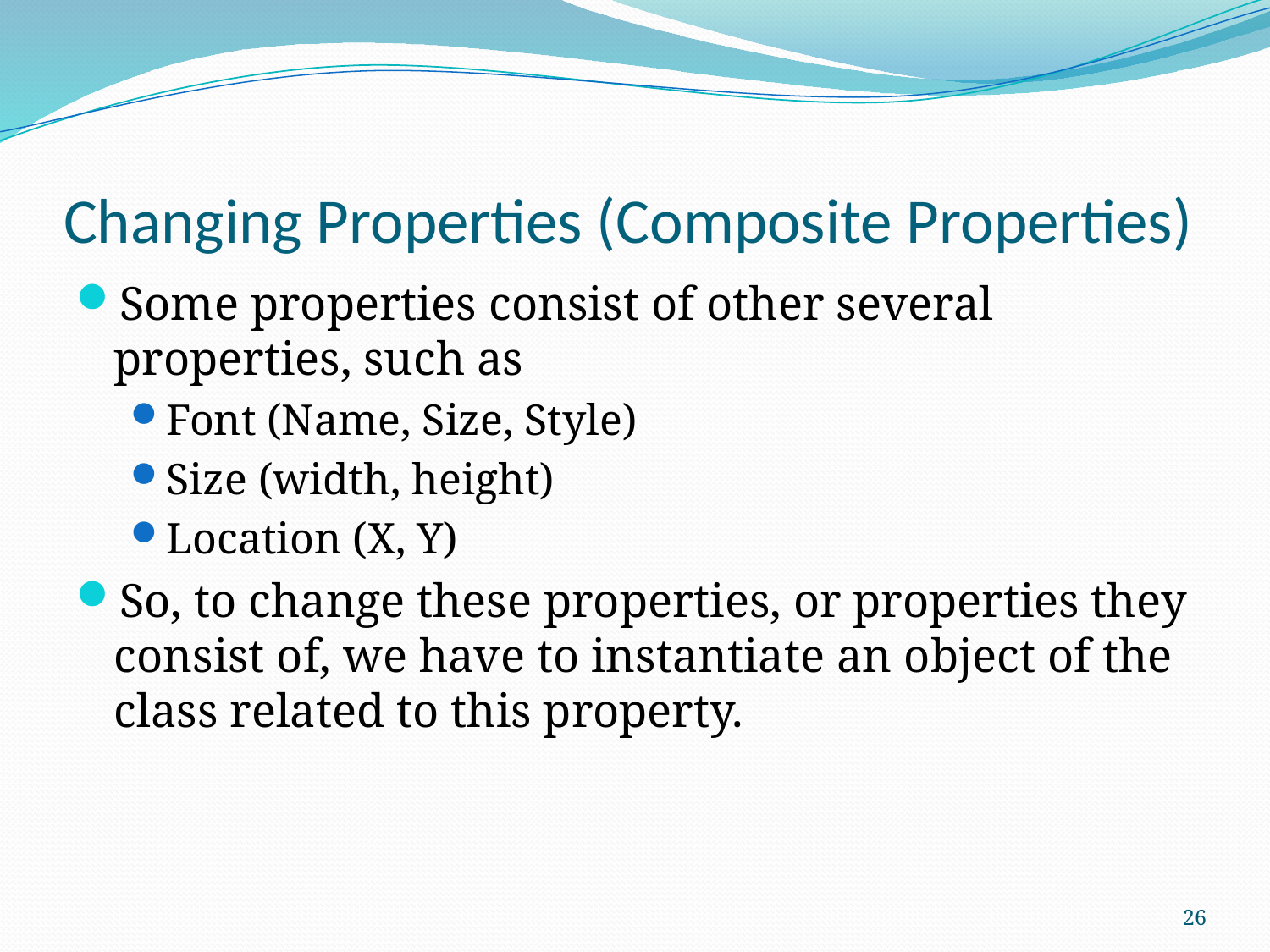

# Changing Properties (Composite Properties)
Some properties consist of other several properties, such as
Font (Name, Size, Style)
Size (width, height)
Location (X, Y)
So, to change these properties, or properties they consist of, we have to instantiate an object of the class related to this property.
26